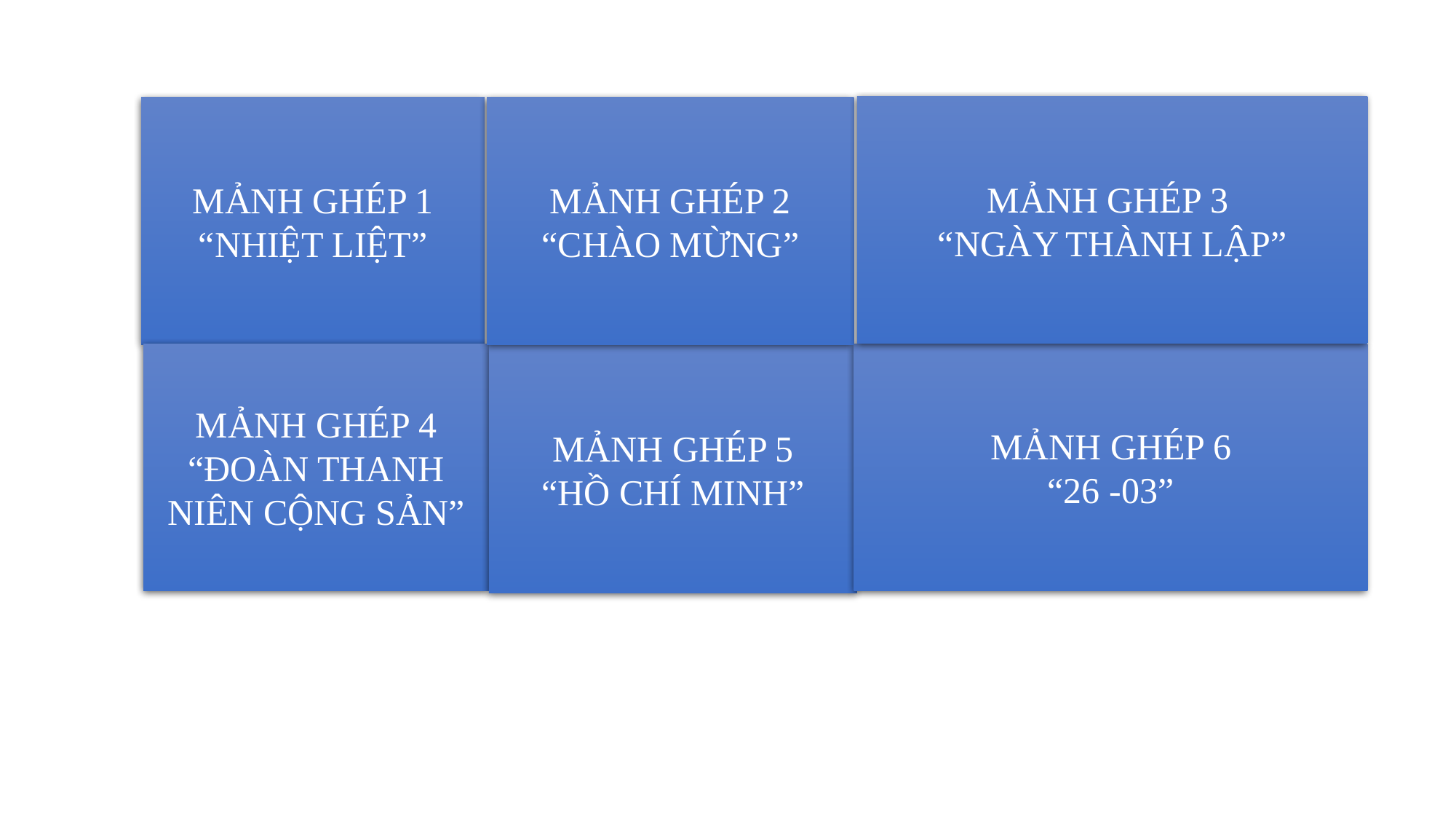

MẢNH GHÉP 3
“NGÀY THÀNH LẬP”
MẢNH GHÉP 1
“NHIỆT LIỆT”
MẢNH GHÉP 2
“CHÀO MỪNG”
MẢNH GHÉP 4
“ĐOÀN THANH NIÊN CỘNG SẢN”
MẢNH GHÉP 6
“26 -03”
MẢNH GHÉP 5
“HỒ CHÍ MINH”